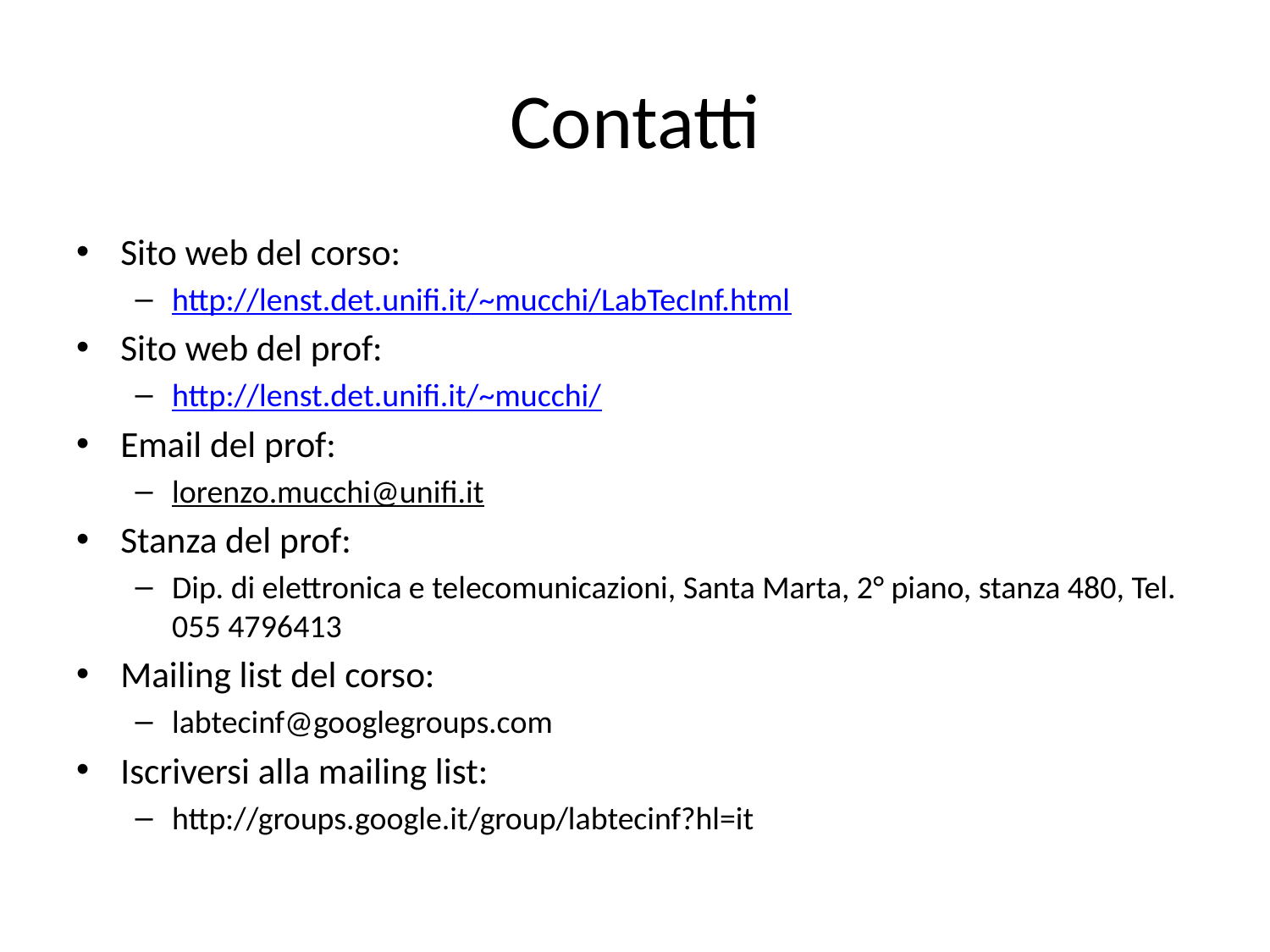

# Contatti
Sito web del corso:
http://lenst.det.unifi.it/~mucchi/LabTecInf.html
Sito web del prof:
http://lenst.det.unifi.it/~mucchi/
Email del prof:
lorenzo.mucchi@unifi.it
Stanza del prof:
Dip. di elettronica e telecomunicazioni, Santa Marta, 2° piano, stanza 480, Tel. 055 4796413
Mailing list del corso:
labtecinf@googlegroups.com
Iscriversi alla mailing list:
http://groups.google.it/group/labtecinf?hl=it